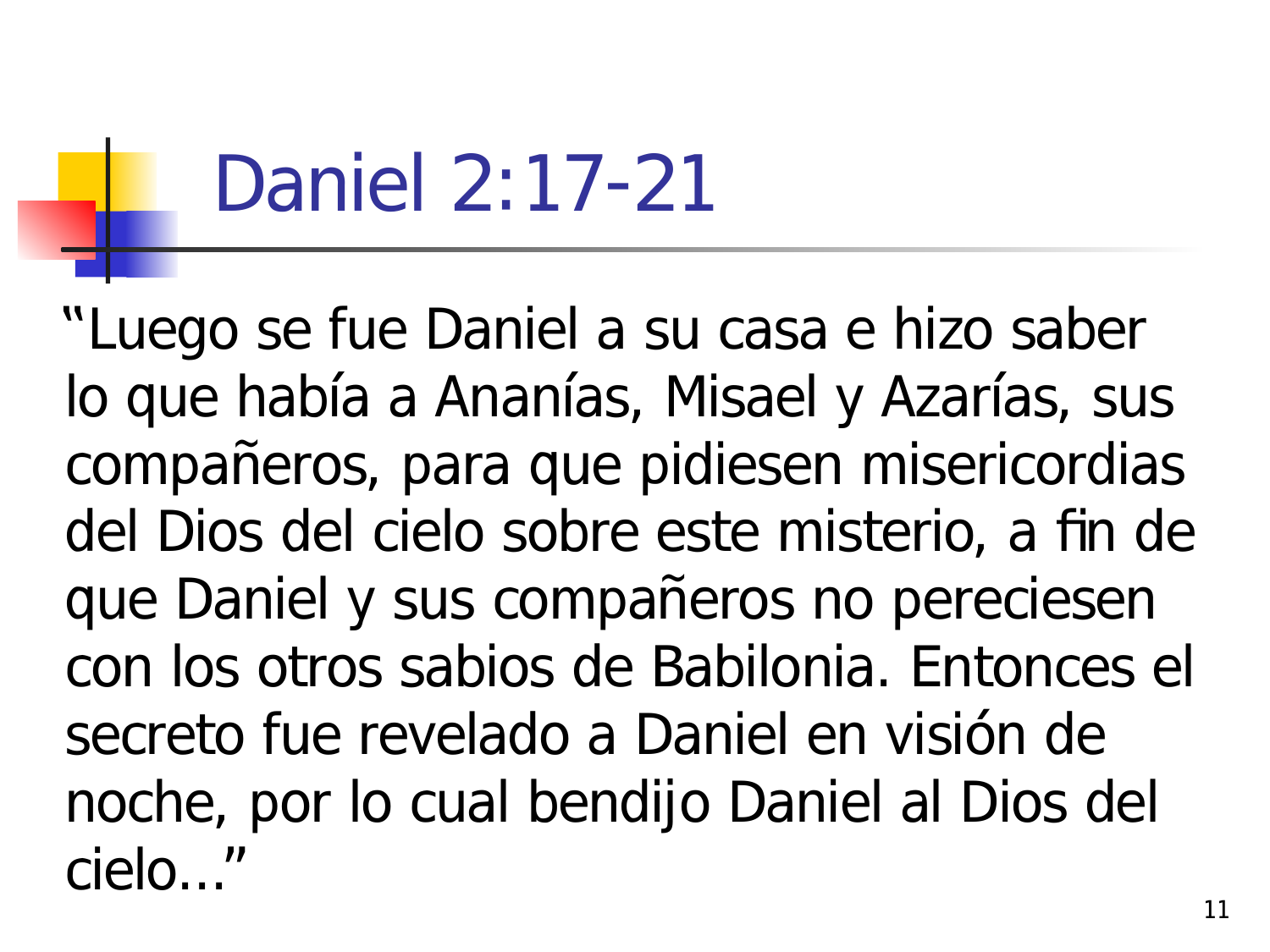

# Daniel 2:17-21
“Luego se fue Daniel a su casa e hizo saber lo que había a Ananías, Misael y Azarías, sus compañeros, para que pidiesen misericordias del Dios del cielo sobre este misterio, a fin de que Daniel y sus compañeros no pereciesen con los otros sabios de Babilonia. Entonces el secreto fue revelado a Daniel en visión de noche, por lo cual bendijo Daniel al Dios del cielo...”
11